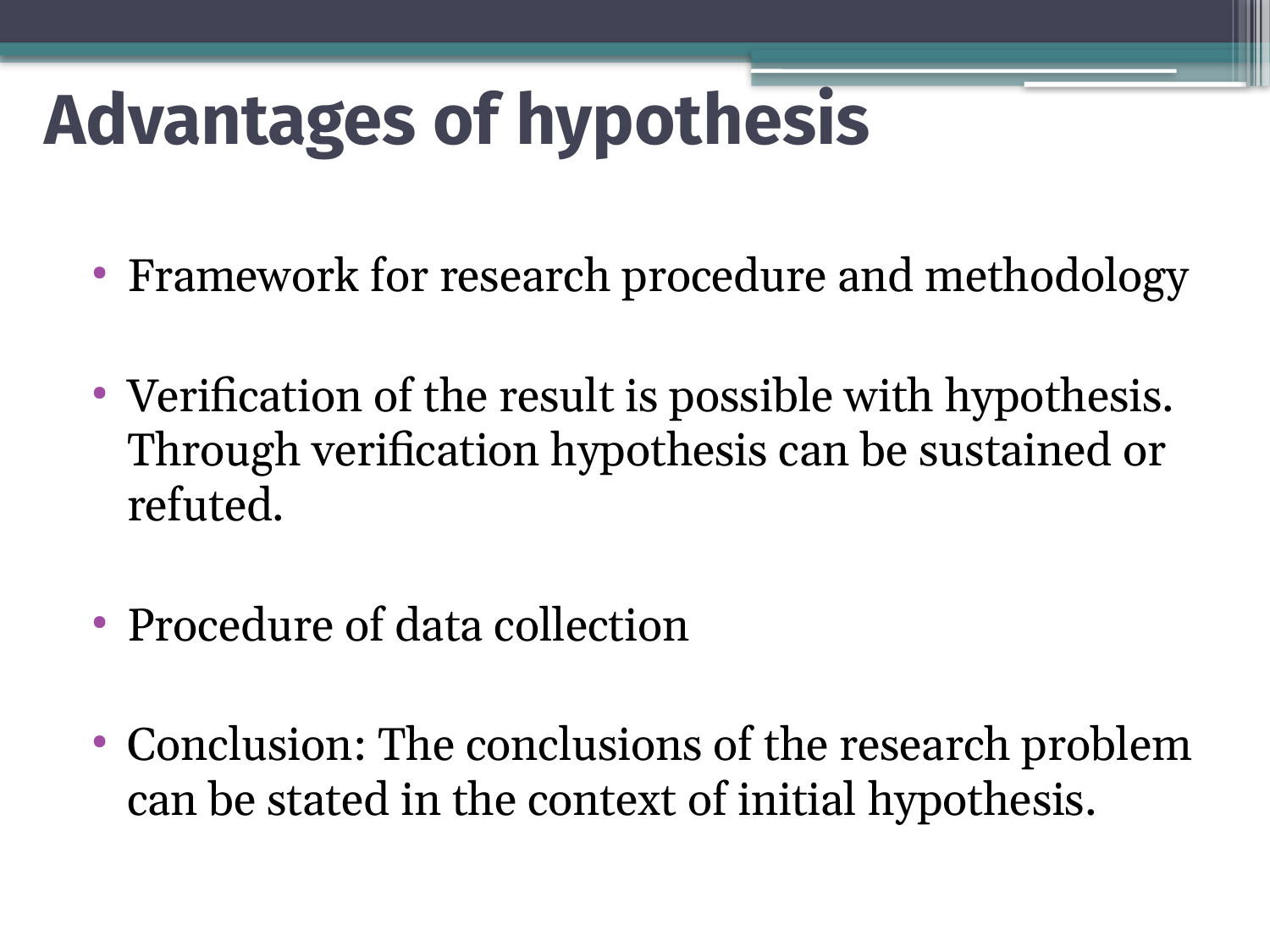

# Advantages of hypothesis

Framework for research procedure and methodology

Verification of the result is possible with hypothesis. Through verification hypothesis can be sustained or refuted.

Procedure of data collection

Conclusion: The conclusions of the research problem can be stated in the context of initial hypothesis.